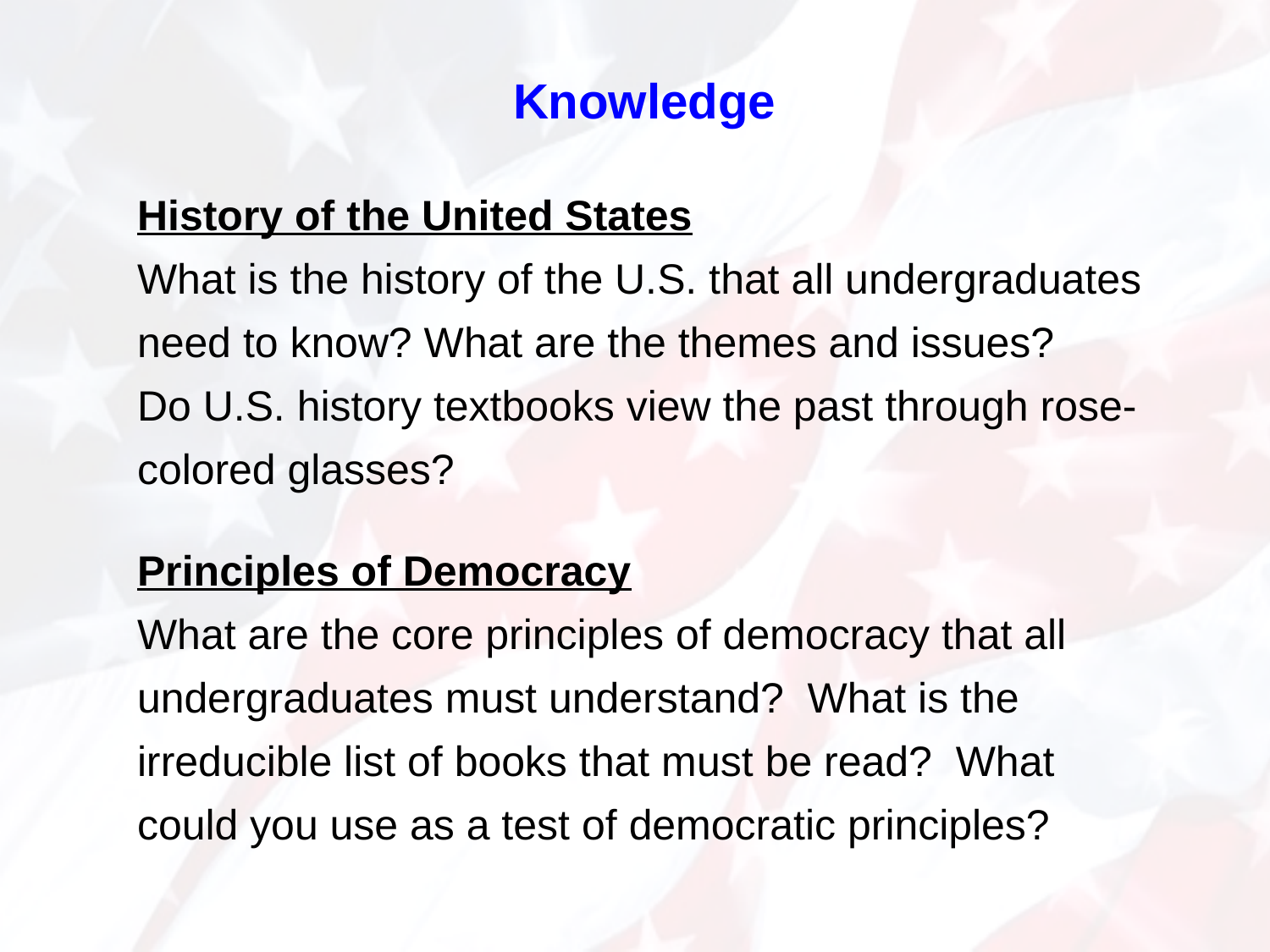

Knowledge

History of the United States
What is the history of the U.S. that all undergraduates need to know? What are the themes and issues?
Do U.S. history textbooks view the past through rose-colored glasses?

Principles of Democracy
What are the core principles of democracy that all undergraduates must understand?  What is the irreducible list of books that must be read?  What could you use as a test of democratic principles?